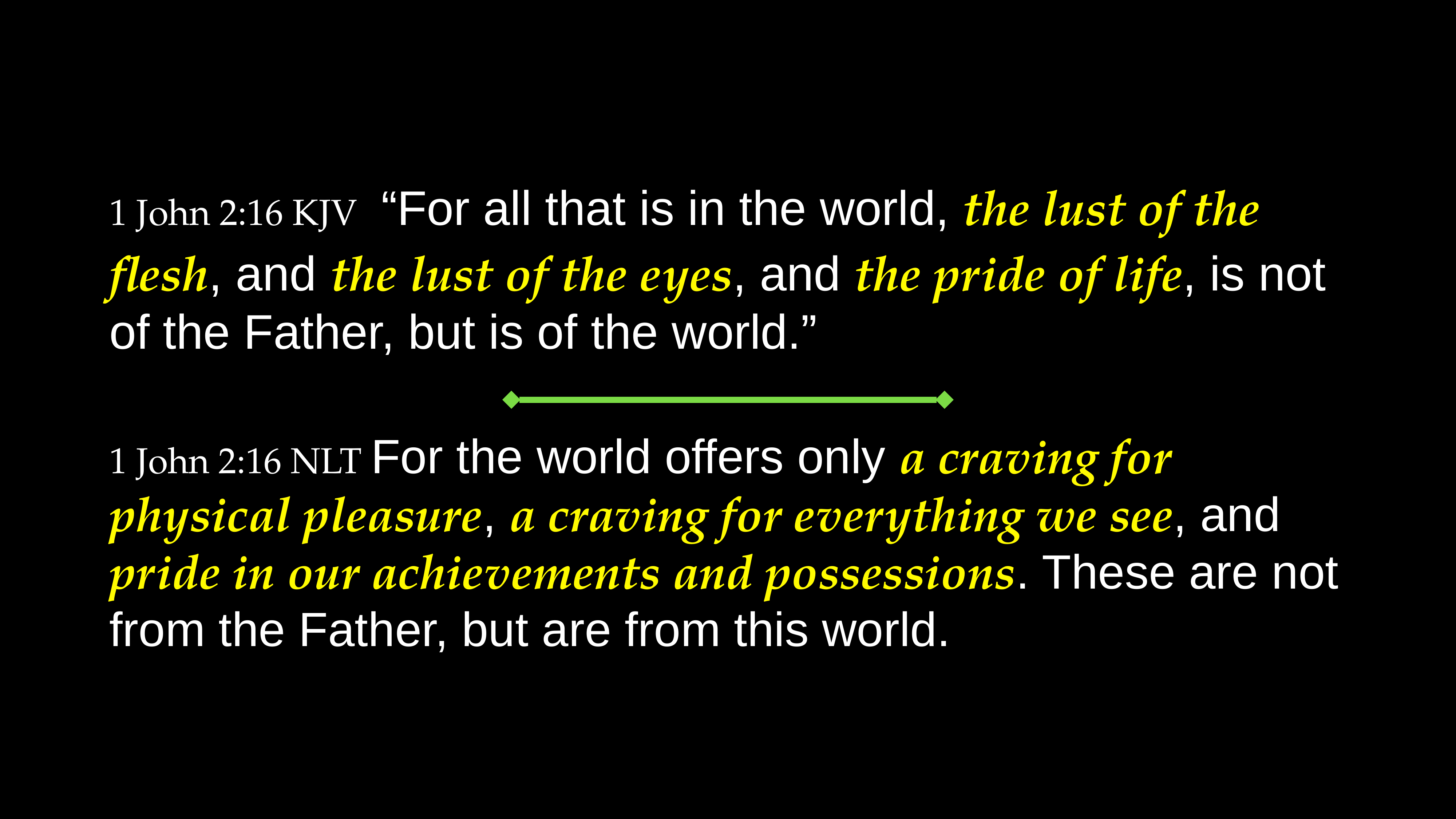

# 1 John 2:16 KJV “For all that is in the world, the lust of the flesh, and the lust of the eyes, and the pride of life, is not of the Father, but is of the world.”

1 John 2:16 NLT For the world offers only a craving for physical pleasure, a craving for everything we see, and pride in our achievements and possessions. These are not from the Father, but are from this world.